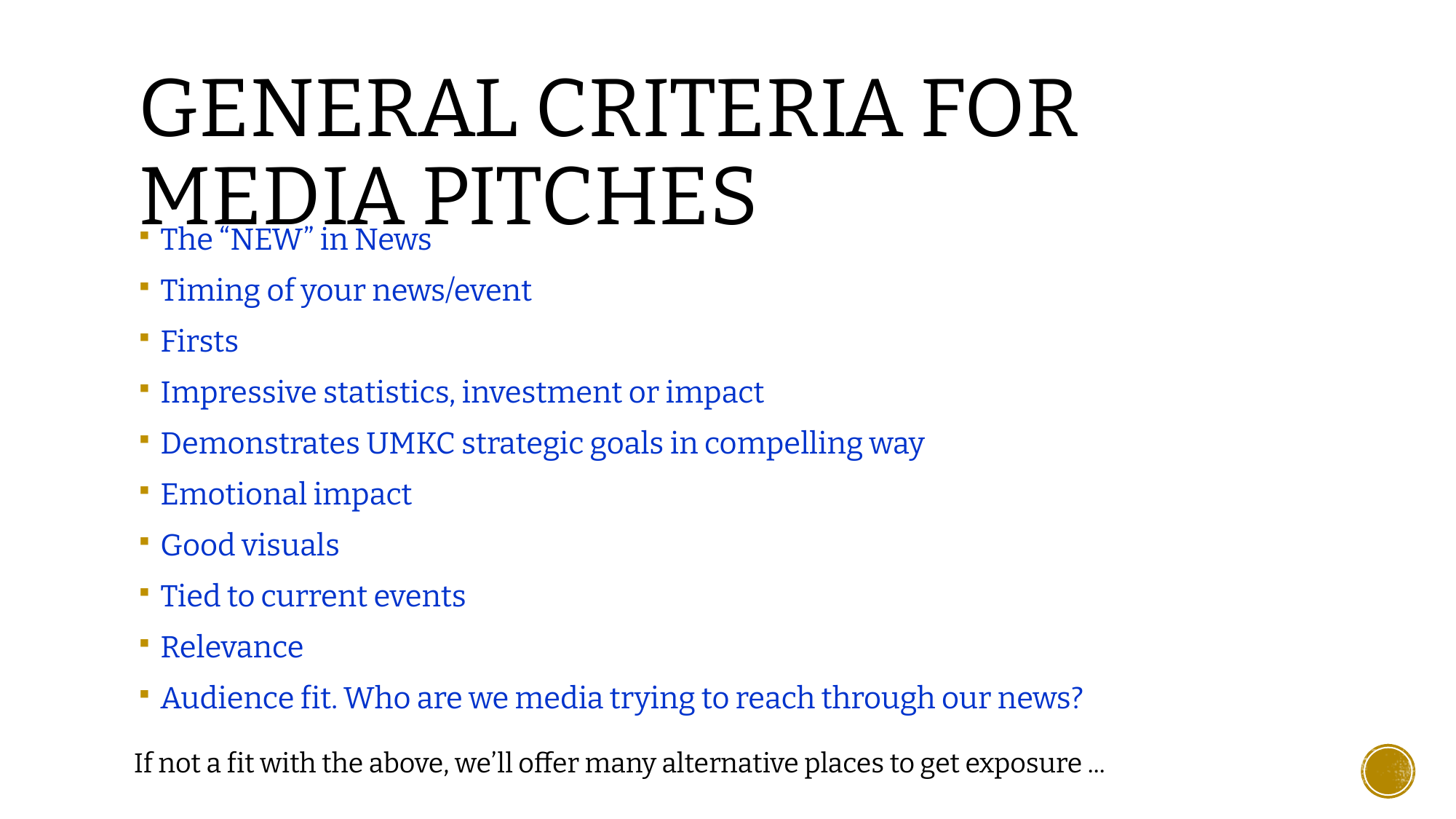

# General CRITERIA for Media PITCHES
The “NEW” in News
Timing of your news/event
Firsts
Impressive statistics, investment or impact
Demonstrates UMKC strategic goals in compelling way
Emotional impact
Good visuals
Tied to current events
Relevance
Audience fit. Who are we media trying to reach through our news?

If not a fit with the above, we’ll offer many alternative places to get exposure ...